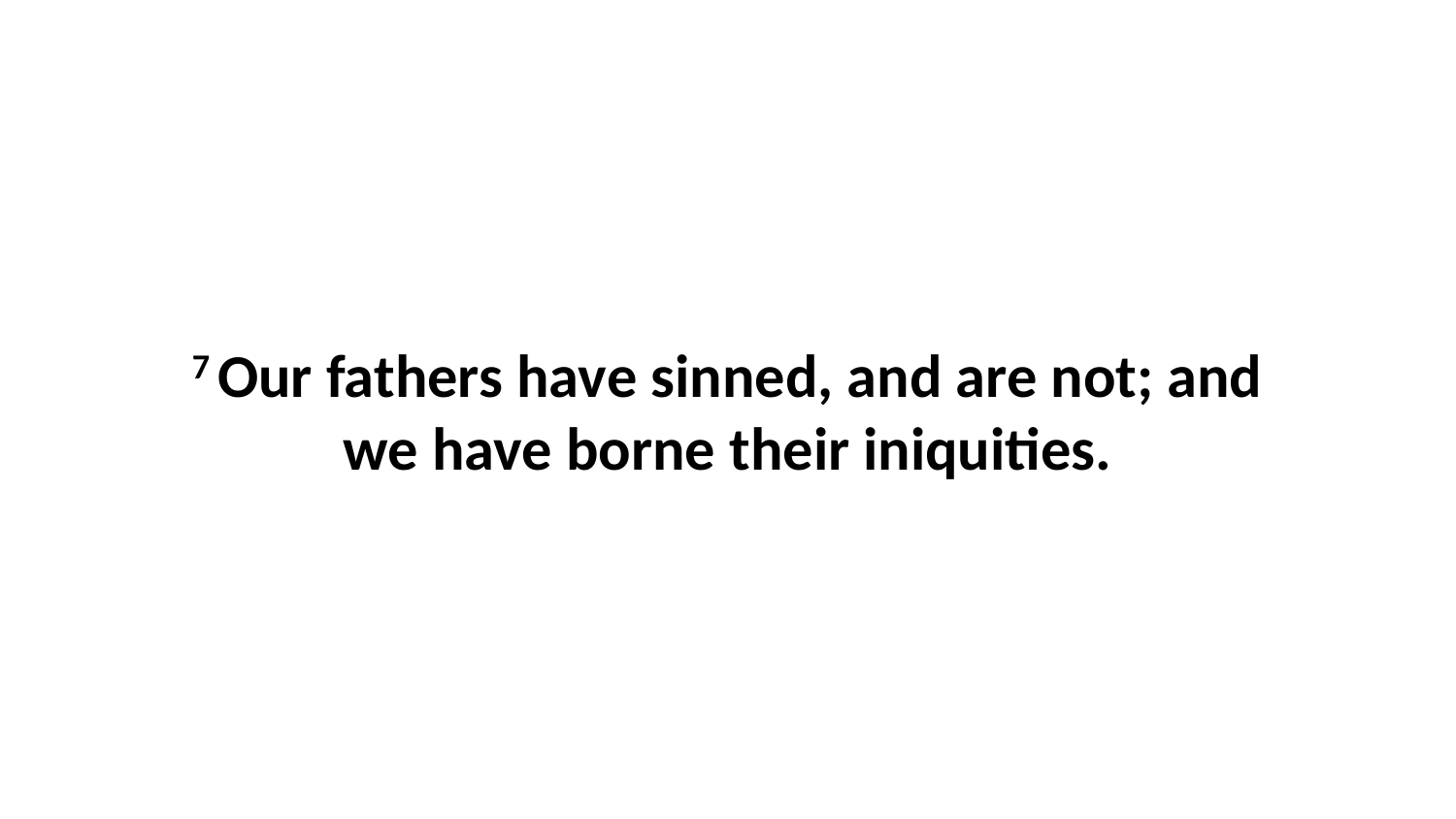

7 Our fathers have sinned, and are not; and we have borne their iniquities.